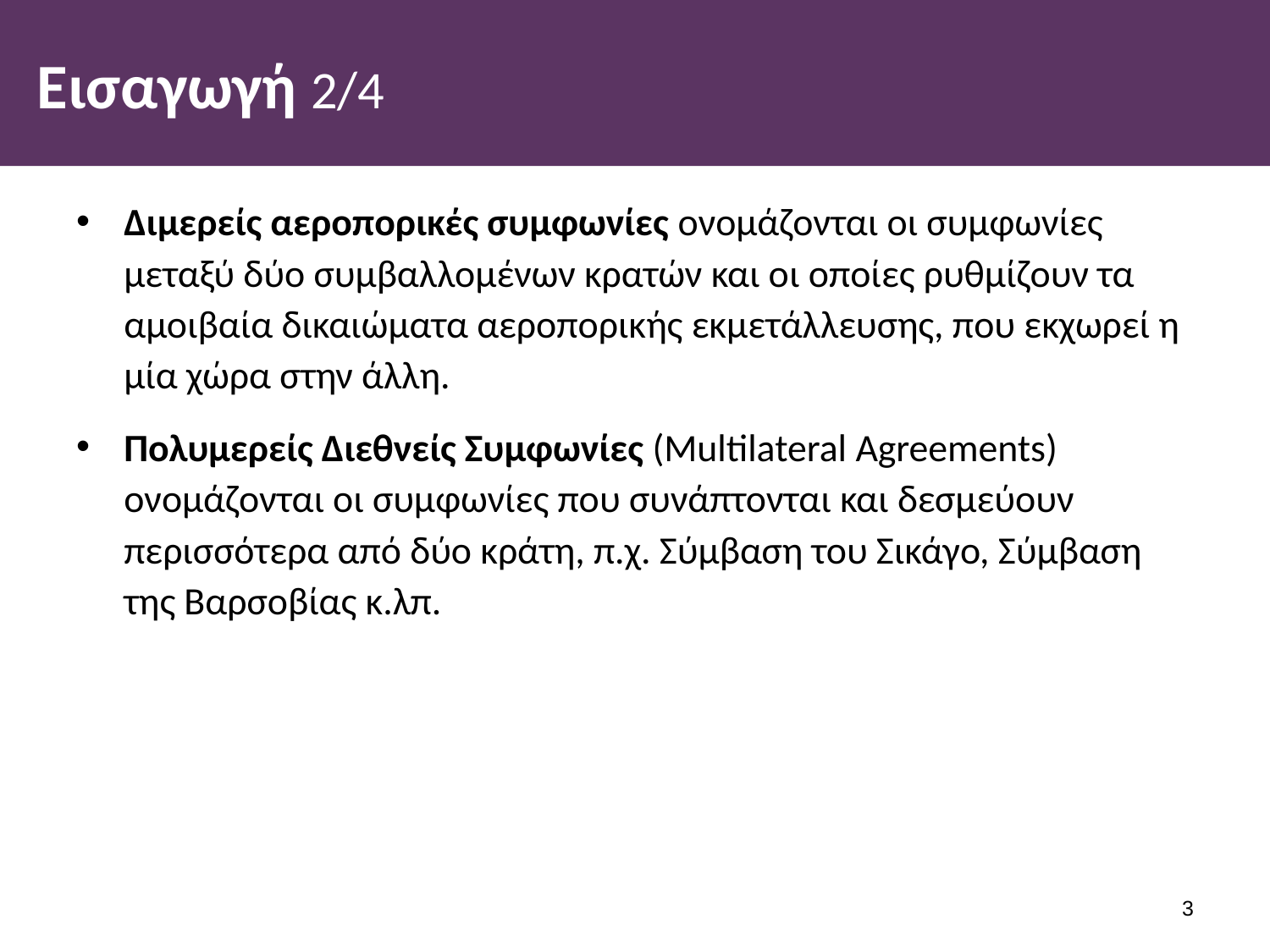

# Εισαγωγή 2/4
Διμερείς αεροπορικές συμφωνίες ονομάζονται οι συμφωνίες μεταξύ δύο συμβαλλομένων κρατών και οι οποίες ρυθμίζουν τα αμοιβαία δικαιώματα αεροπορικής εκμετάλλευσης, που εκχωρεί η μία χώρα στην άλλη.
Πολυμερείς Διεθνείς Συμφωνίες (Multilateral Agreements) ονομάζονται οι συμφωνίες που συνάπτονται και δεσμεύουν περισσότερα από δύο κράτη, π.χ. Σύμβαση του Σικάγο, Σύμβαση της Βαρσοβίας κ.λπ.
3